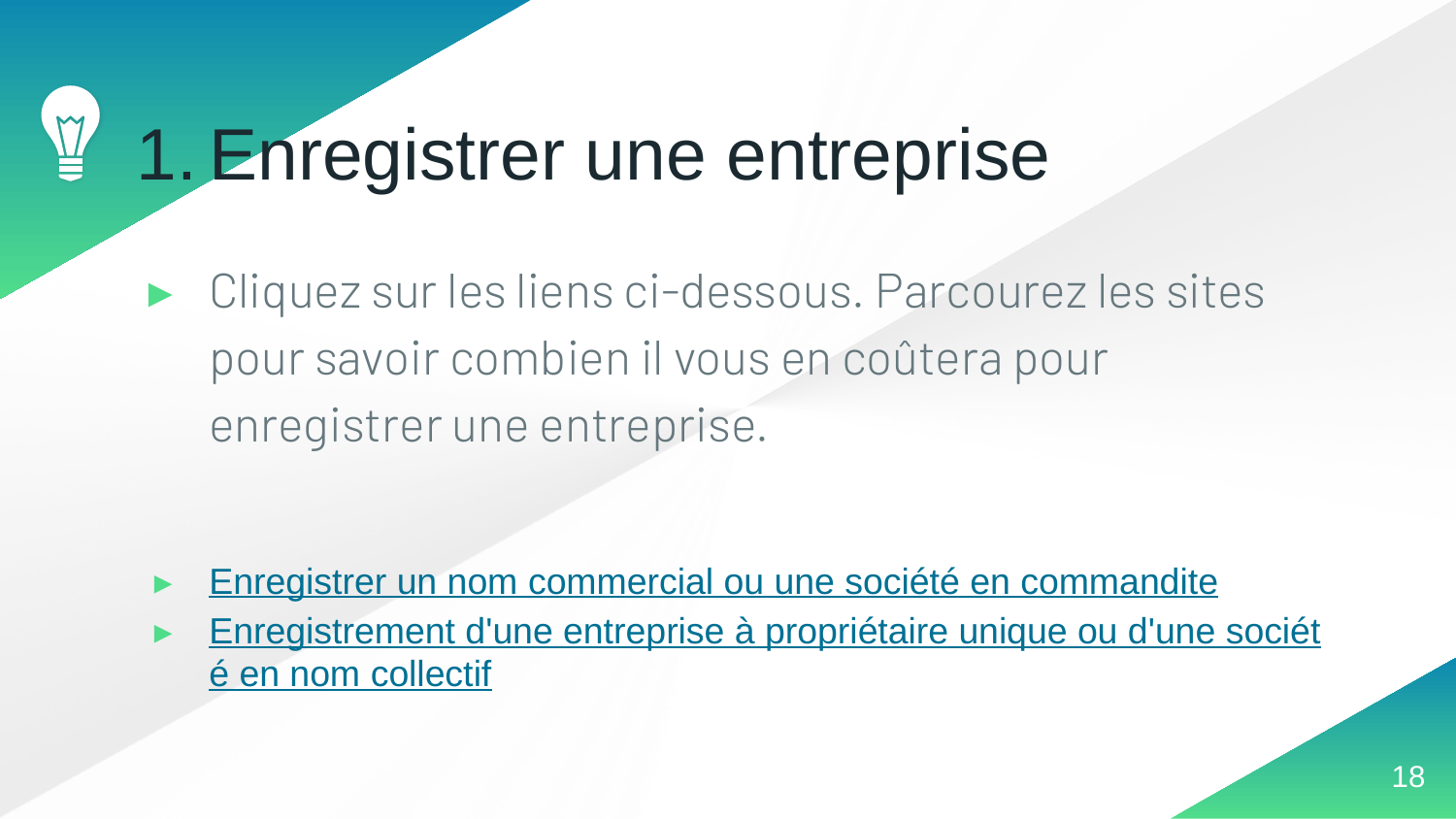

# Enregistrer une entreprise
Cliquez sur les liens ci-dessous. Parcourez les sites pour savoir combien il vous en coûtera pour enregistrer une entreprise.

Enregistrer un nom commercial ou une société en commandite
Enregistrement d'une entreprise à propriétaire unique ou d'une société en nom collectif

18